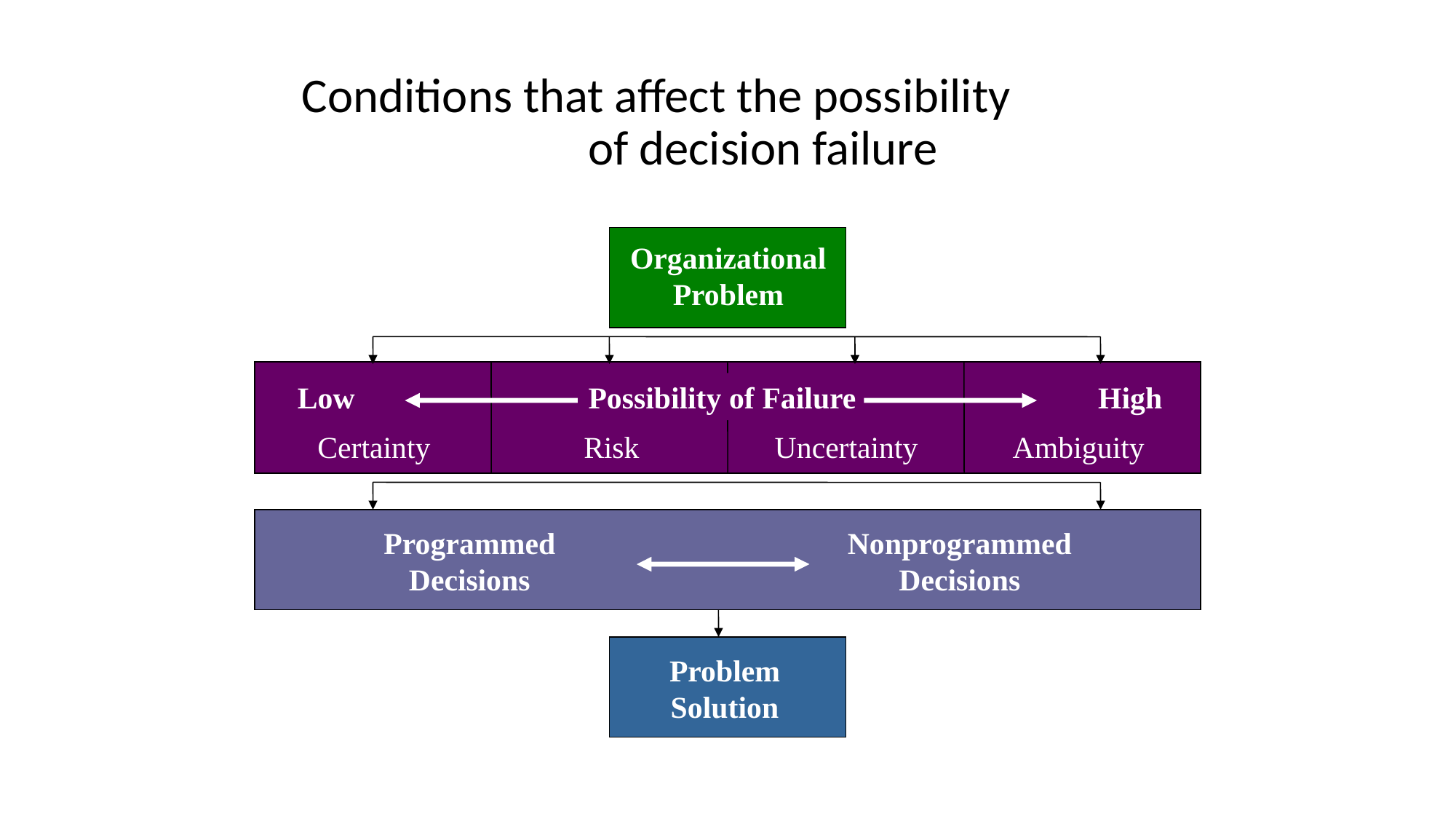

0
# Conditions that affect the possibility of decision failure

Organizational
Problem

Low
Possibility of Failure
High

Certainty
Risk
Uncertainty
Ambiguity

Programmed
Decisions
Nonprogrammed
Decisions

Problem
Solution
6-12